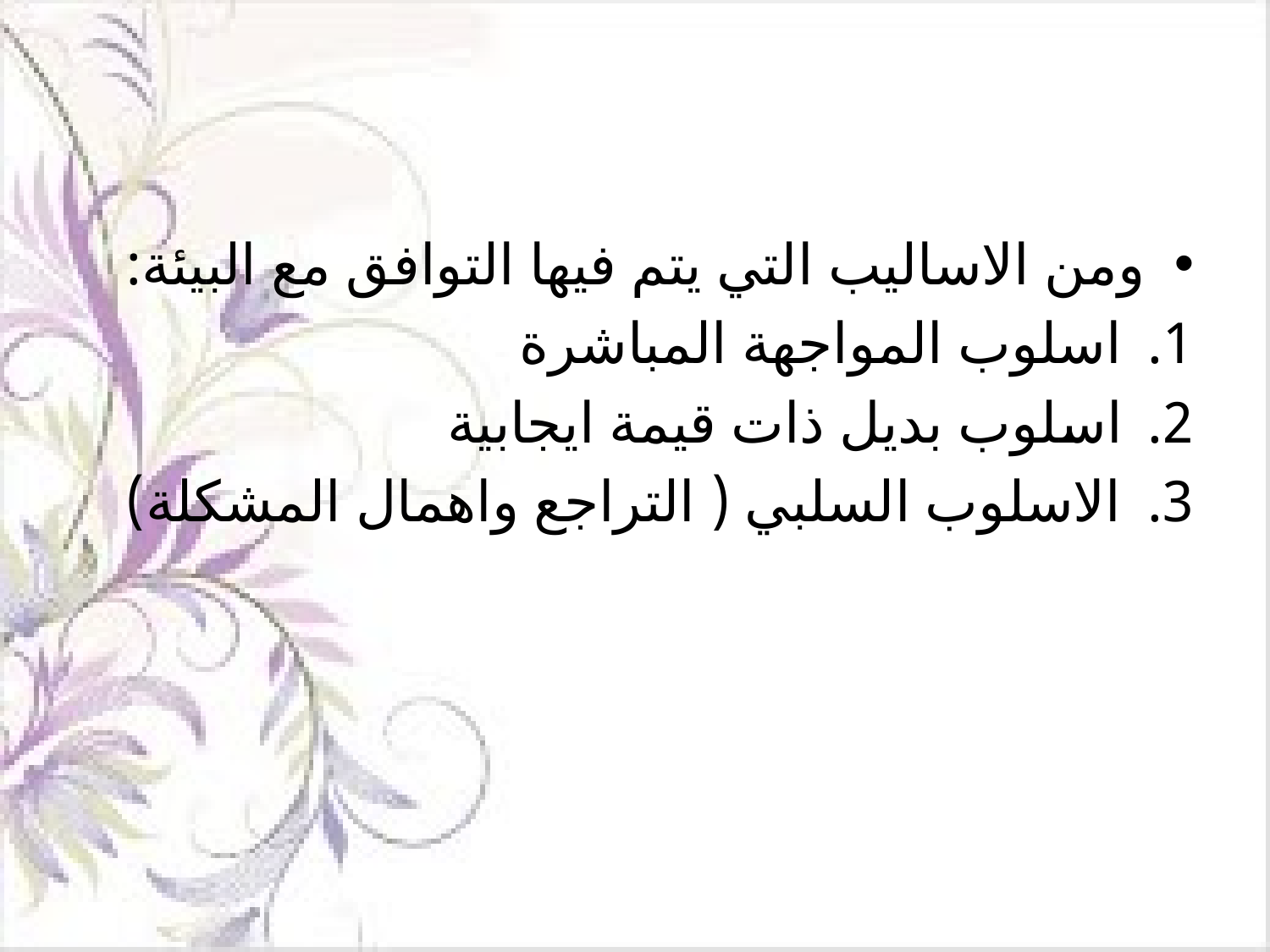

#
ومن الاساليب التي يتم فيها التوافق مع البيئة:
اسلوب المواجهة المباشرة
اسلوب بديل ذات قيمة ايجابية
الاسلوب السلبي ( التراجع واهمال المشكلة)